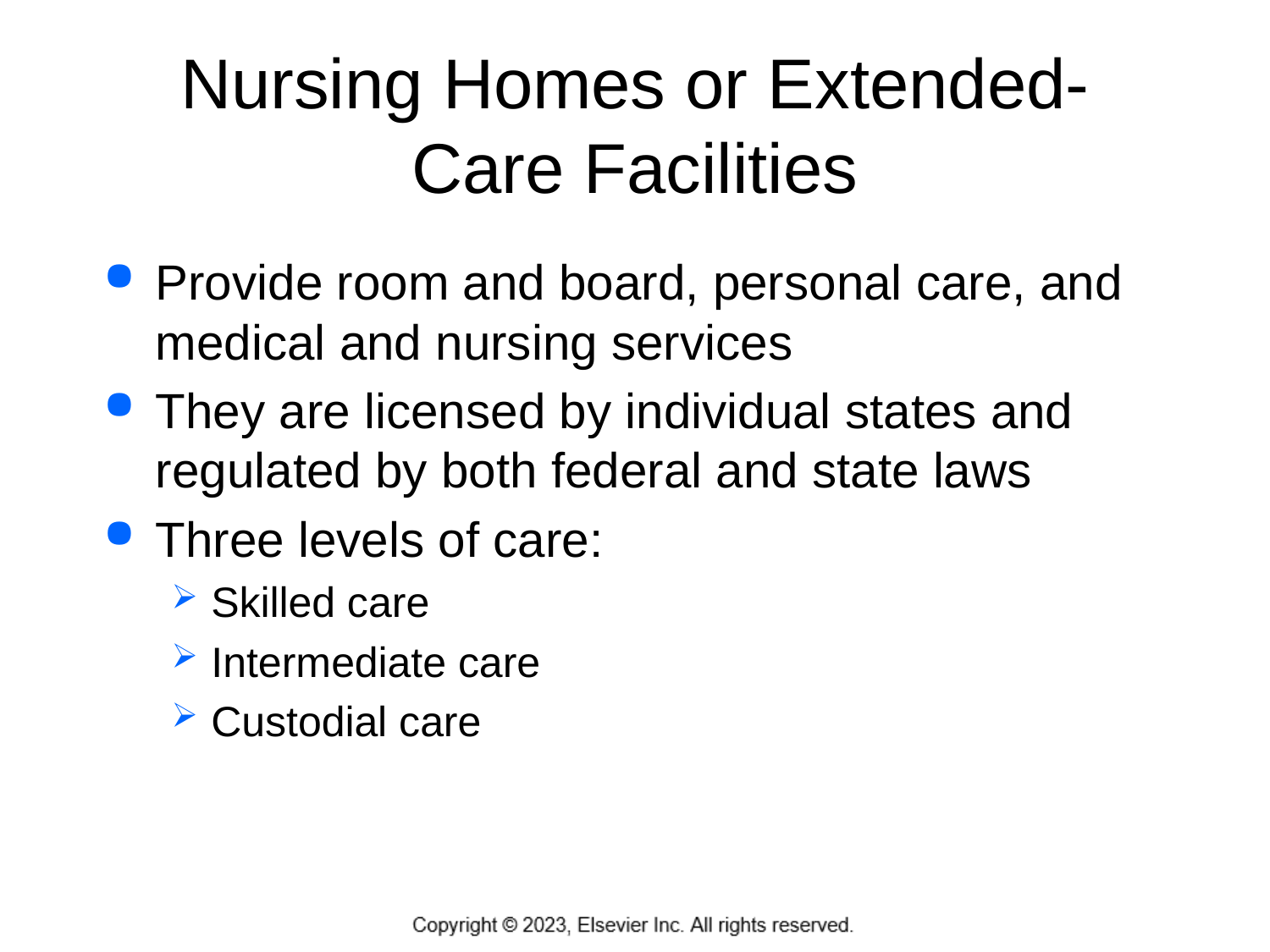

# Nursing Homes or Extended-Care Facilities
Provide room and board, personal care, and medical and nursing services
They are licensed by individual states and regulated by both federal and state laws
Three levels of care:
Skilled care
Intermediate care
Custodial care